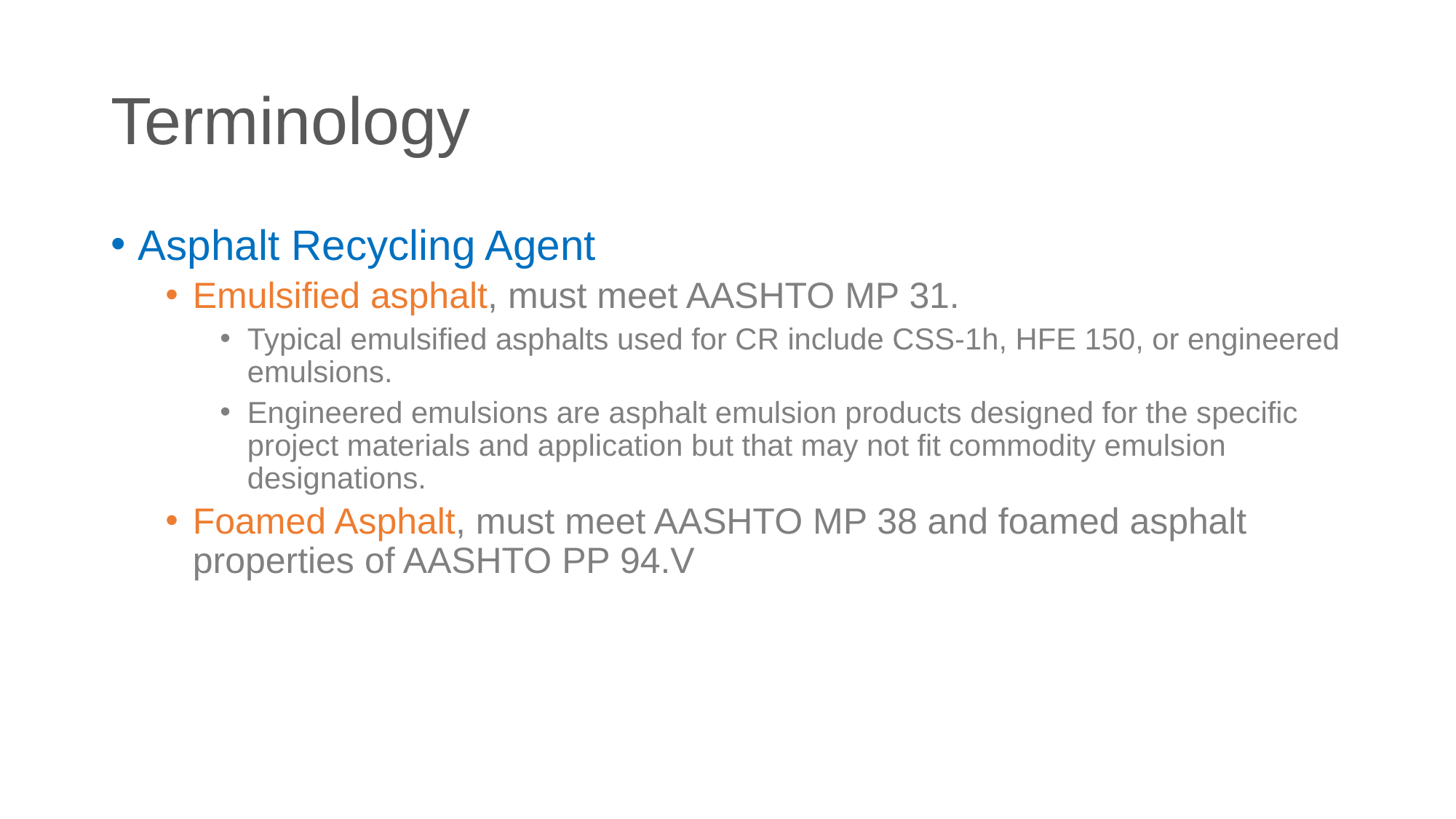

# Terminology
Asphalt Recycling Agent
Emulsified asphalt, must meet AASHTO MP 31.
Typical emulsified asphalts used for CR include CSS-1h, HFE 150, or engineered emulsions.
Engineered emulsions are asphalt emulsion products designed for the specific project materials and application but that may not fit commodity emulsion designations.
Foamed Asphalt, must meet AASHTO MP 38 and foamed asphalt properties of AASHTO PP 94.V